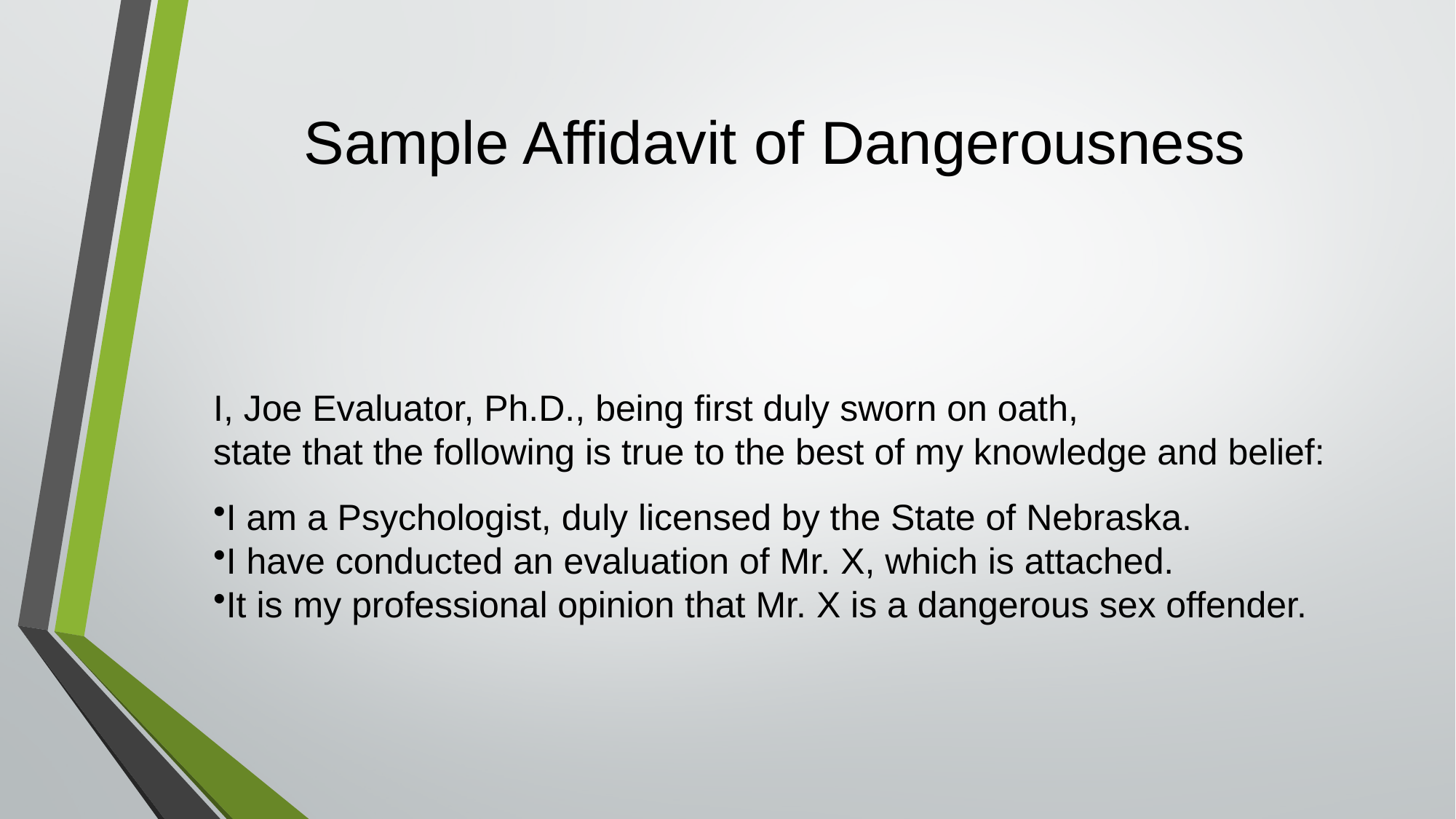

# Sample Affidavit of Dangerousness
I, Joe Evaluator, Ph.D., being first duly sworn on oath,
state that the following is true to the best of my knowledge and belief:

I am a Psychologist, duly licensed by the State of Nebraska.
I have conducted an evaluation of Mr. X, which is attached.
It is my professional opinion that Mr. X is a dangerous sex offender.